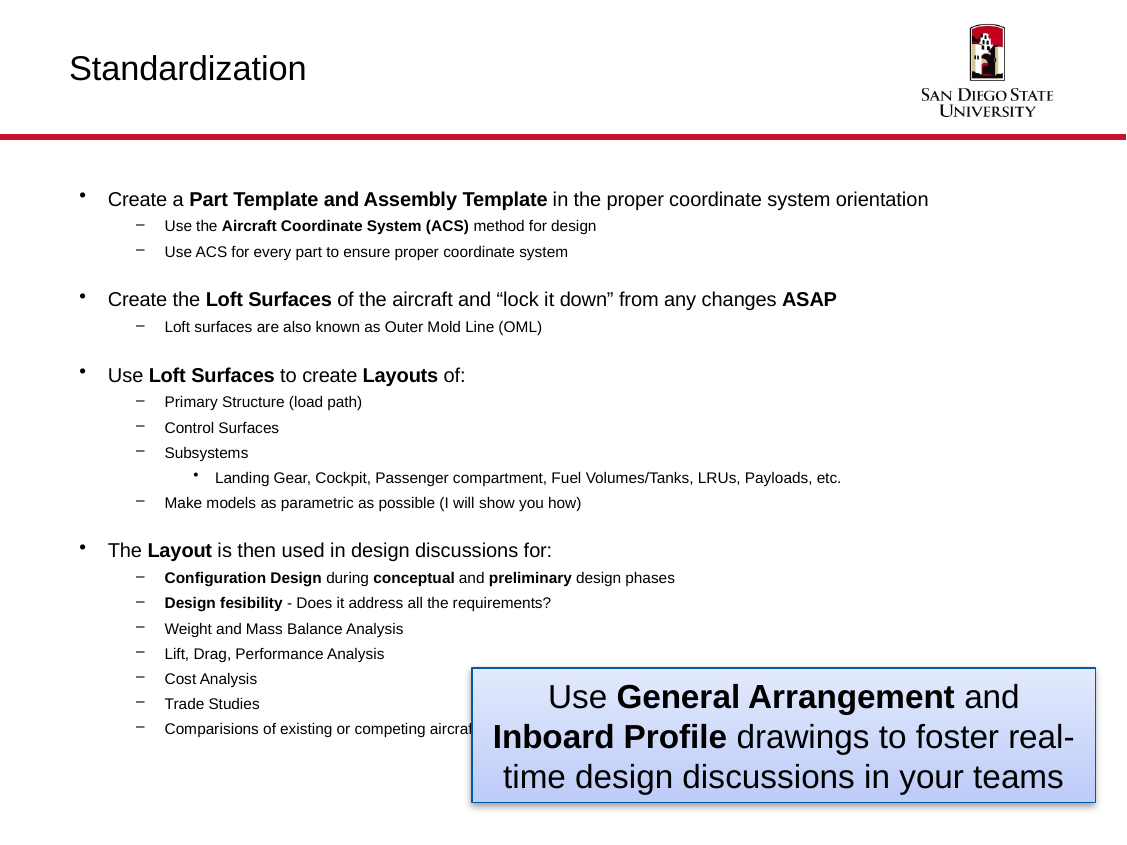

# Standardization
Create a Part Template and Assembly Template in the proper coordinate system orientation
Use the Aircraft Coordinate System (ACS) method for design
Use ACS for every part to ensure proper coordinate system
Create the Loft Surfaces of the aircraft and “lock it down” from any changes ASAP
Loft surfaces are also known as Outer Mold Line (OML)
Use Loft Surfaces to create Layouts of:
Primary Structure (load path)
Control Surfaces
Subsystems
Landing Gear, Cockpit, Passenger compartment, Fuel Volumes/Tanks, LRUs, Payloads, etc.
Make models as parametric as possible (I will show you how)
The Layout is then used in design discussions for:
Configuration Design during conceptual and preliminary design phases
Design fesibility - Does it address all the requirements?
Weight and Mass Balance Analysis
Lift, Drag, Performance Analysis
Cost Analysis
Trade Studies
Comparisions of existing or competing aircraft
Use General Arrangement and Inboard Profile drawings to foster real-time design discussions in your teams